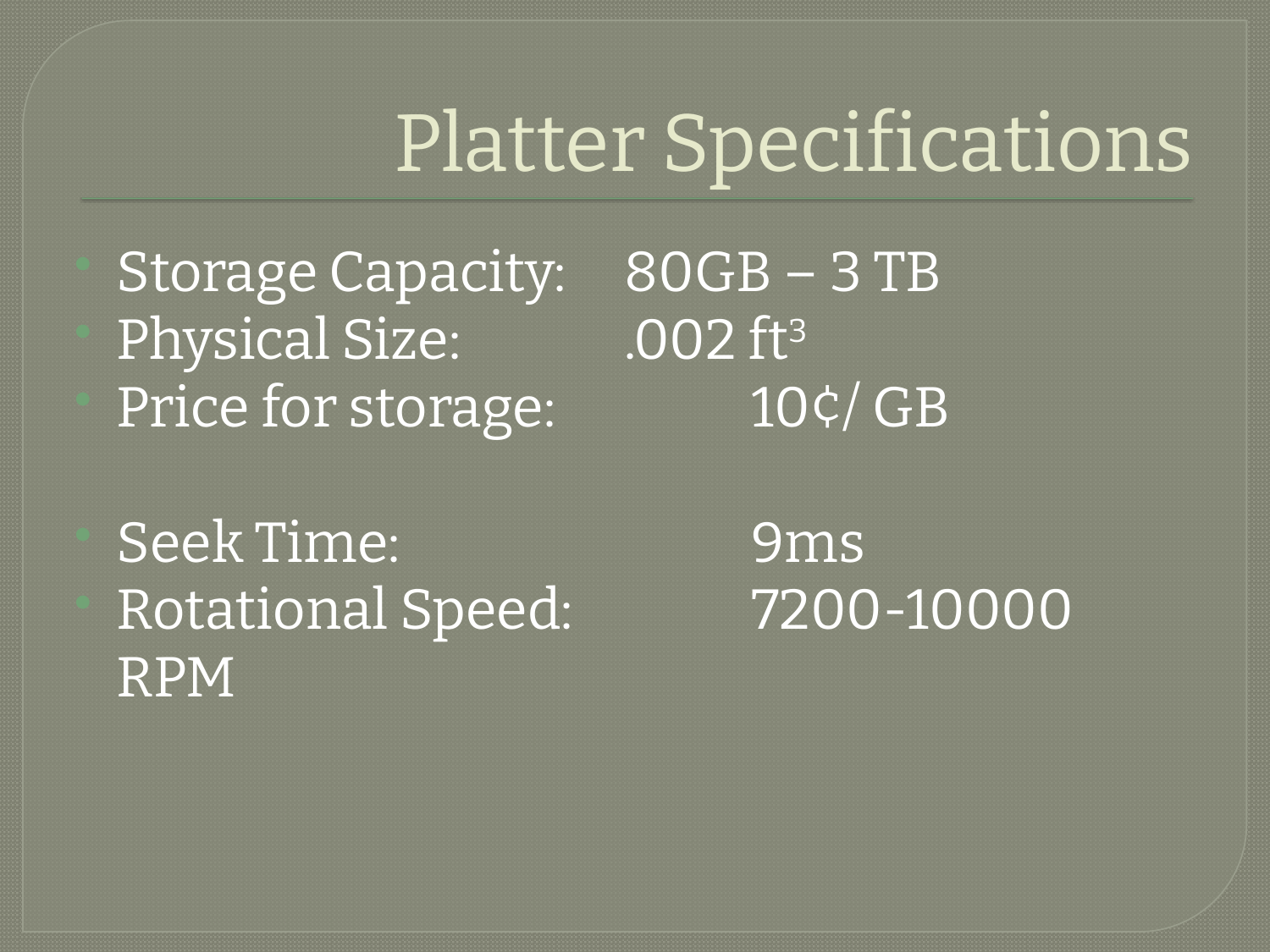

# Platter Specifications
Storage Capacity: 	80GB – 3 TB
Physical Size:		.002 ft3
Price for storage:		10¢/ GB

Seek Time:			9ms
Rotational Speed:		7200-10000 RPM